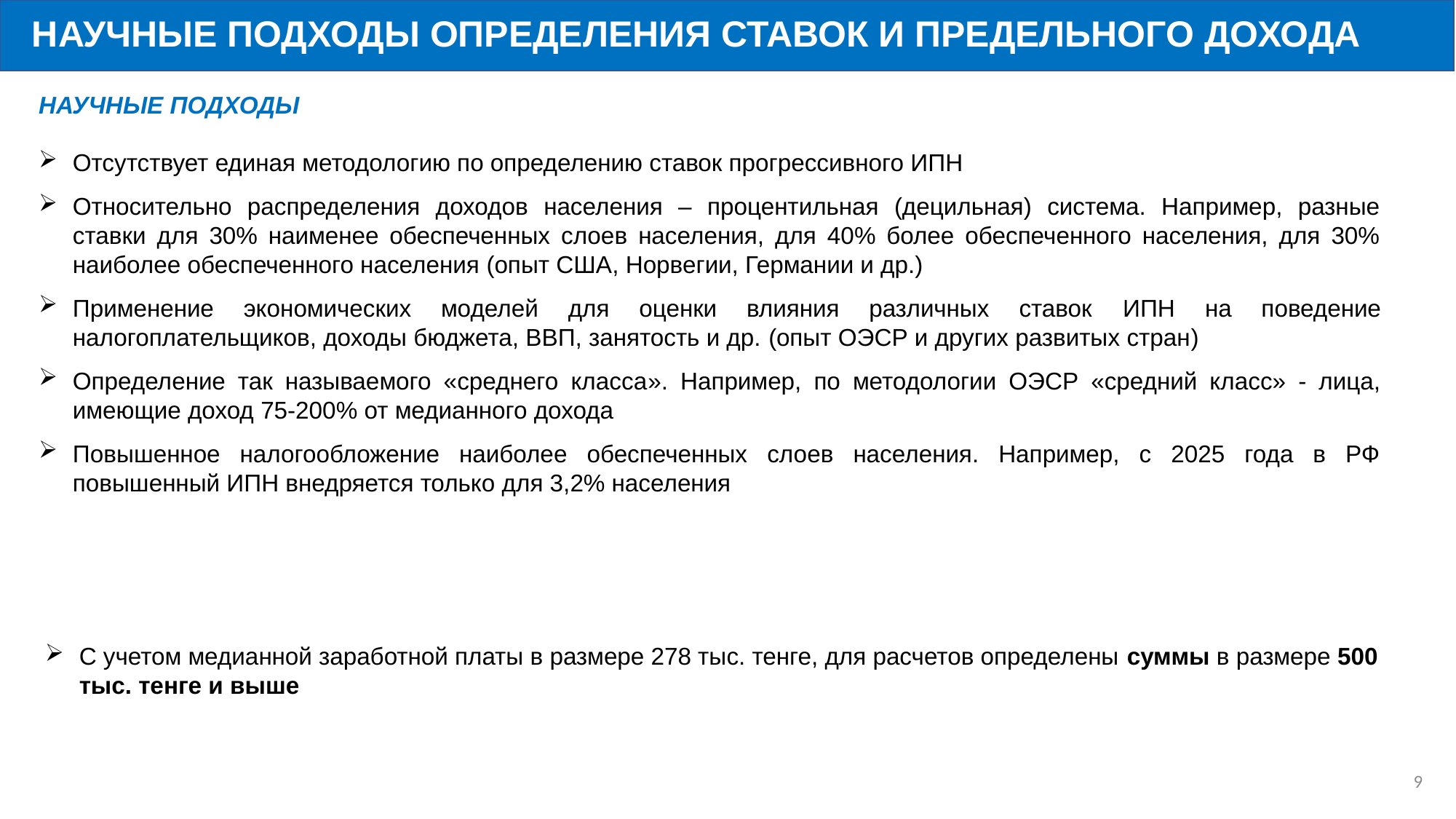

НАУЧНЫЕ ПОДХОДЫ ОПРЕДЕЛЕНИЯ СТАВОК И ПРЕДЕЛЬНОГО ДОХОДА
НАУЧНЫЕ ПОДХОДЫ

Отсутствует единая методологию по определению ставок прогрессивного ИПН

Относительно распределения доходов населения – процентильная (децильная) система. Например, разные ставки для 30% наименее обеспеченных слоев населения, для 40% более обеспеченного населения, для 30% наиболее обеспеченного населения (опыт США, Норвегии, Германии и др.)

Применение экономических моделей для оценки влияния различных ставок ИПН на поведение налогоплательщиков, доходы бюджета, ВВП, занятость и др. (опыт ОЭСР и других развитых стран)

Определение так называемого «среднего класса». Например, по методологии ОЭСР «средний класс» - лица, имеющие доход 75-200% от медианного дохода

Повышенное налогообложение наиболее обеспеченных слоев населения. Например, с 2025 года в РФ повышенный ИПН внедряется только для 3,2% населения

С учетом медианной заработной платы в размере 278 тыс. тенге, для расчетов определены суммы в размере 500 тыс. тенге и выше

9